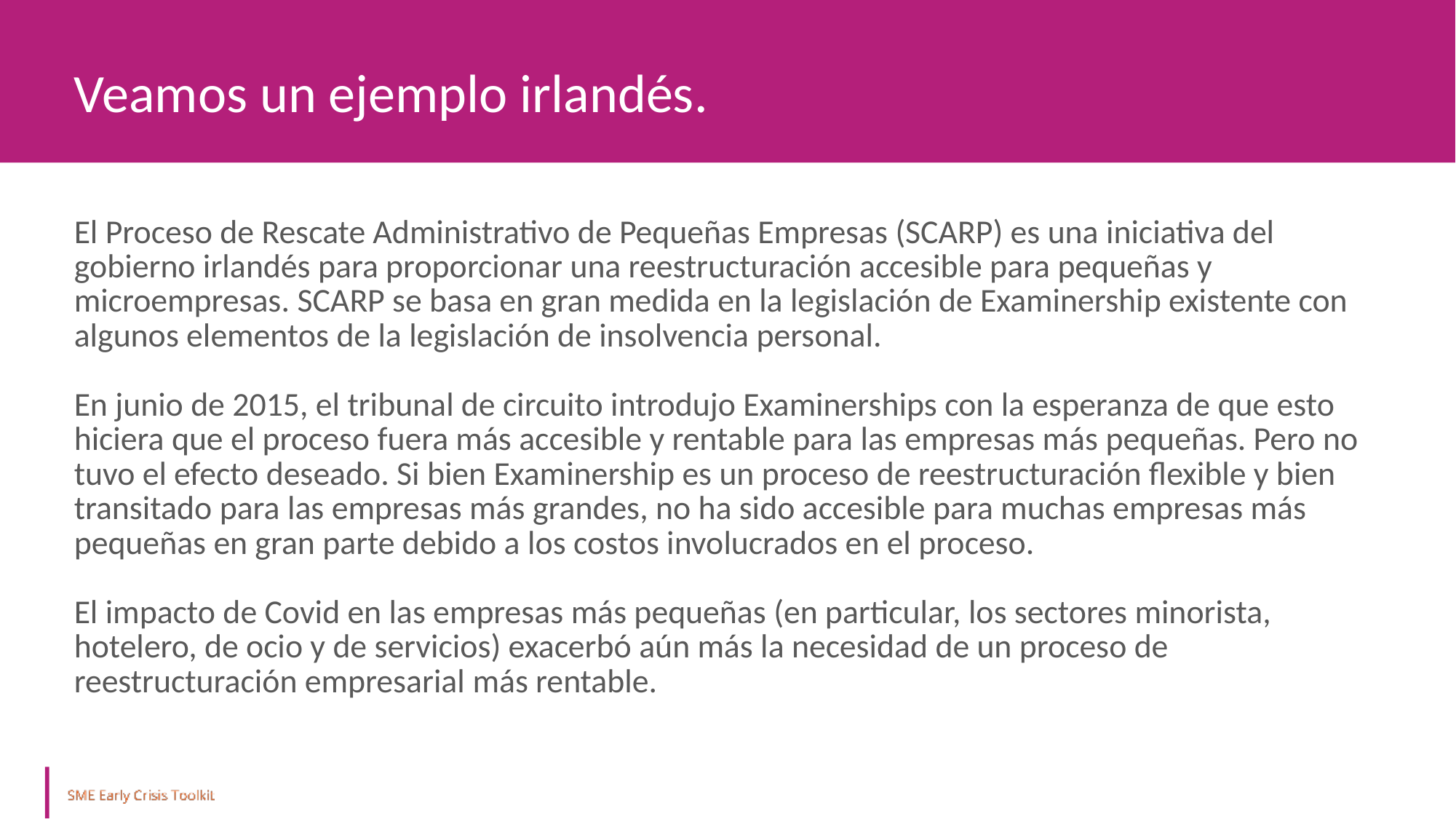

Veamos un ejemplo irlandés.
El Proceso de Rescate Administrativo de Pequeñas Empresas (SCARP) es una iniciativa del gobierno irlandés para proporcionar una reestructuración accesible para pequeñas y microempresas. SCARP se basa en gran medida en la legislación de Examinership existente con algunos elementos de la legislación de insolvencia personal.

En junio de 2015, el tribunal de circuito introdujo Examinerships con la esperanza de que esto hiciera que el proceso fuera más accesible y rentable para las empresas más pequeñas. Pero no tuvo el efecto deseado. Si bien Examinership es un proceso de reestructuración flexible y bien transitado para las empresas más grandes, no ha sido accesible para muchas empresas más pequeñas en gran parte debido a los costos involucrados en el proceso.

El impacto de Covid en las empresas más pequeñas (en particular, los sectores minorista, hotelero, de ocio y de servicios) exacerbó aún más la necesidad de un proceso de reestructuración empresarial más rentable.